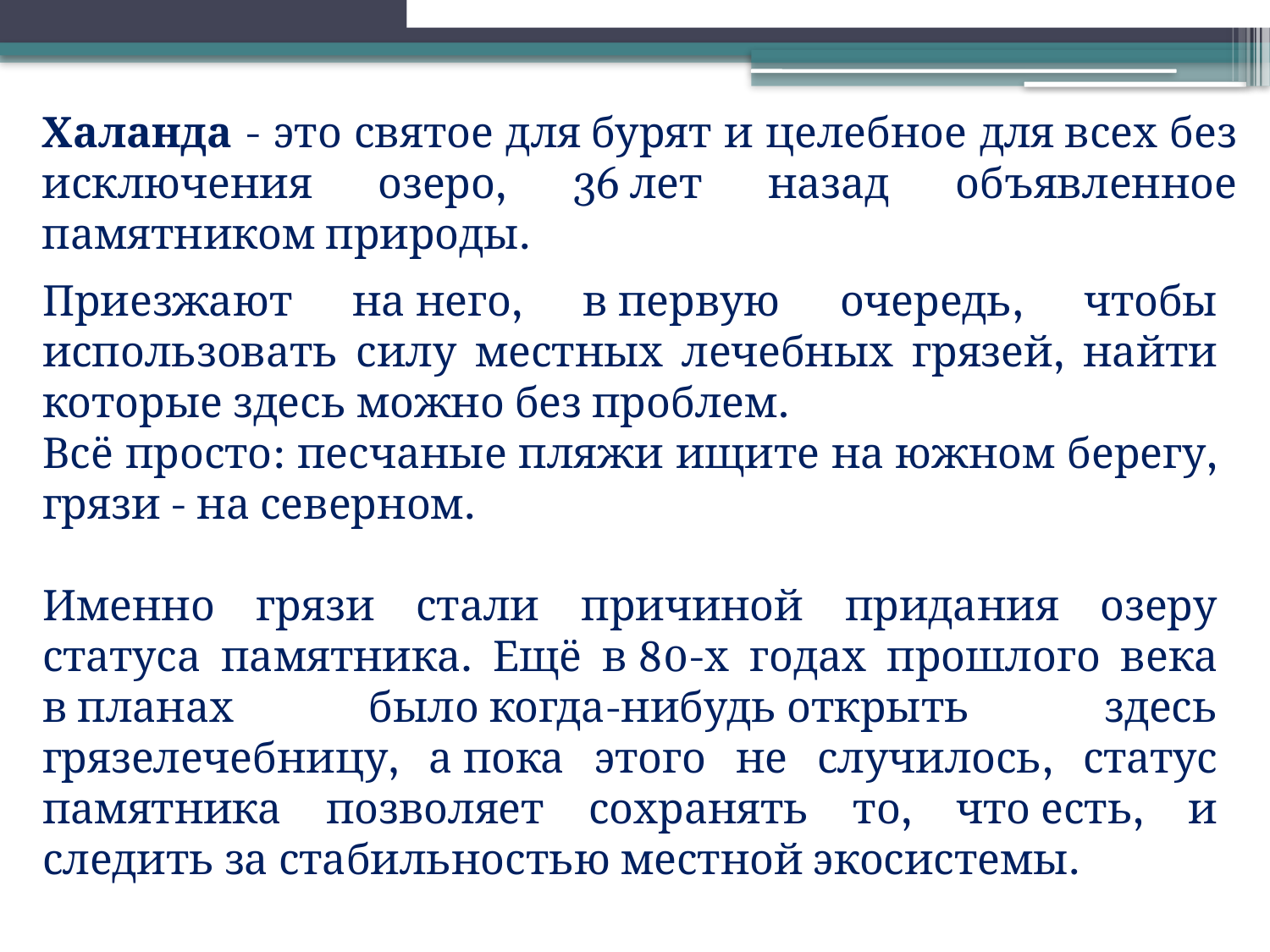

Халанда - это святое для бурят и целебное для всех без исключения озеро, 36 лет назад объявленное памятником природы.

Приезжают на него, в первую очередь, чтобы использовать силу местных лечебных грязей, найти которые здесь можно без проблем.
Всё просто: песчаные пляжи ищите на южном берегу, грязи - на северном.

Именно грязи стали причиной придания озеру статуса памятника. Ещё в 80-х годах прошлого века в планах было когда-нибудь открыть здесь грязелечебницу, а пока этого не случилось, статус памятника позволяет сохранять то, что есть, и следить за стабильностью местной экосистемы.